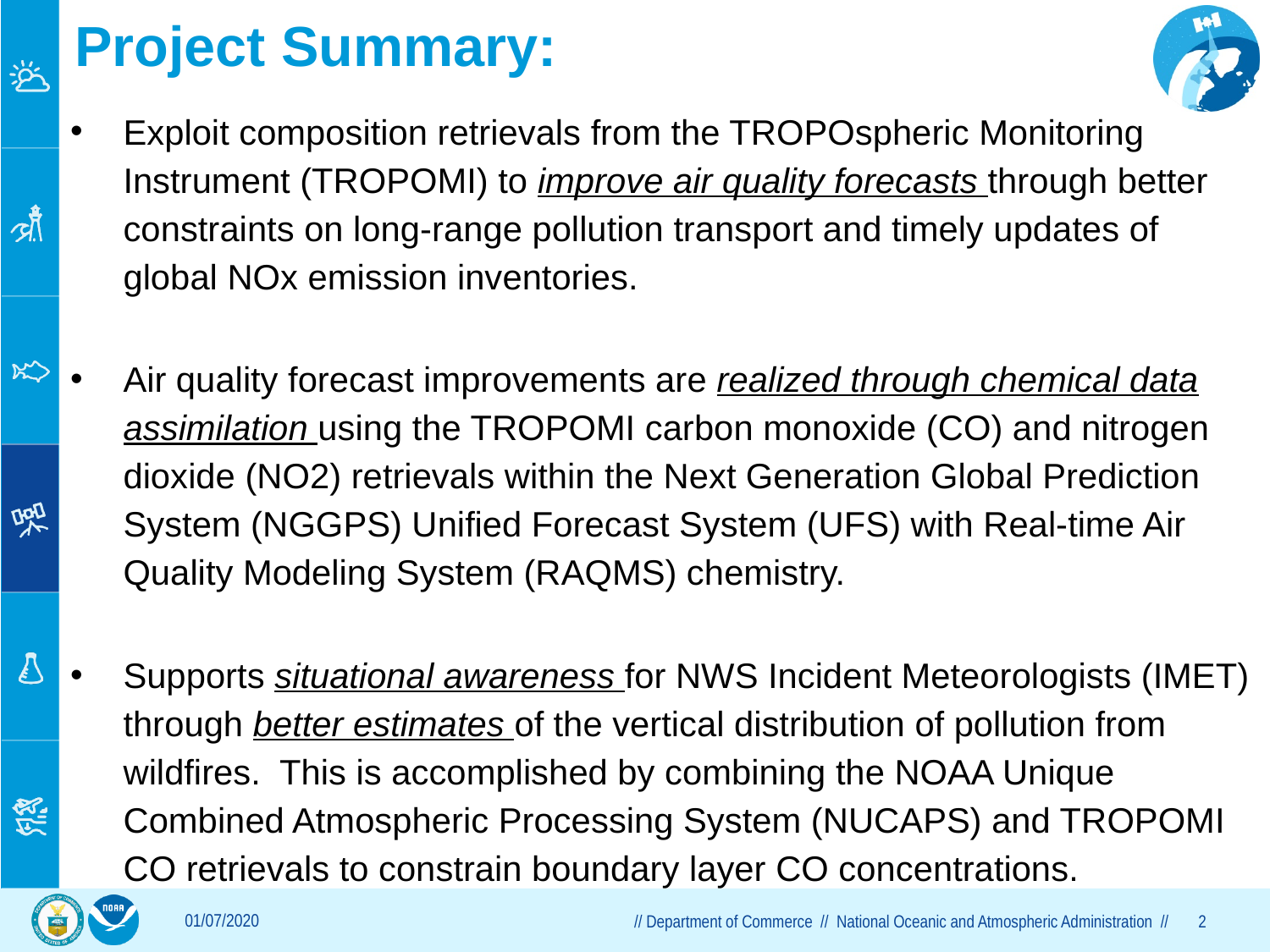

# Project Summary:
Exploit composition retrievals from the TROPOspheric Monitoring Instrument (TROPOMI) to improve air quality forecasts through better constraints on long-range pollution transport and timely updates of global NOx emission inventories.

Air quality forecast improvements are realized through chemical data assimilation using the TROPOMI carbon monoxide (CO) and nitrogen dioxide (NO2) retrievals within the Next Generation Global Prediction System (NGGPS) Unified Forecast System (UFS) with Real-time Air Quality Modeling System (RAQMS) chemistry.

Supports situational awareness for NWS Incident Meteorologists (IMET) through better estimates of the vertical distribution of pollution from wildfires.  This is accomplished by combining the NOAA Unique Combined Atmospheric Processing System (NUCAPS) and TROPOMI CO retrievals to constrain boundary layer CO concentrations.

01/07/2020